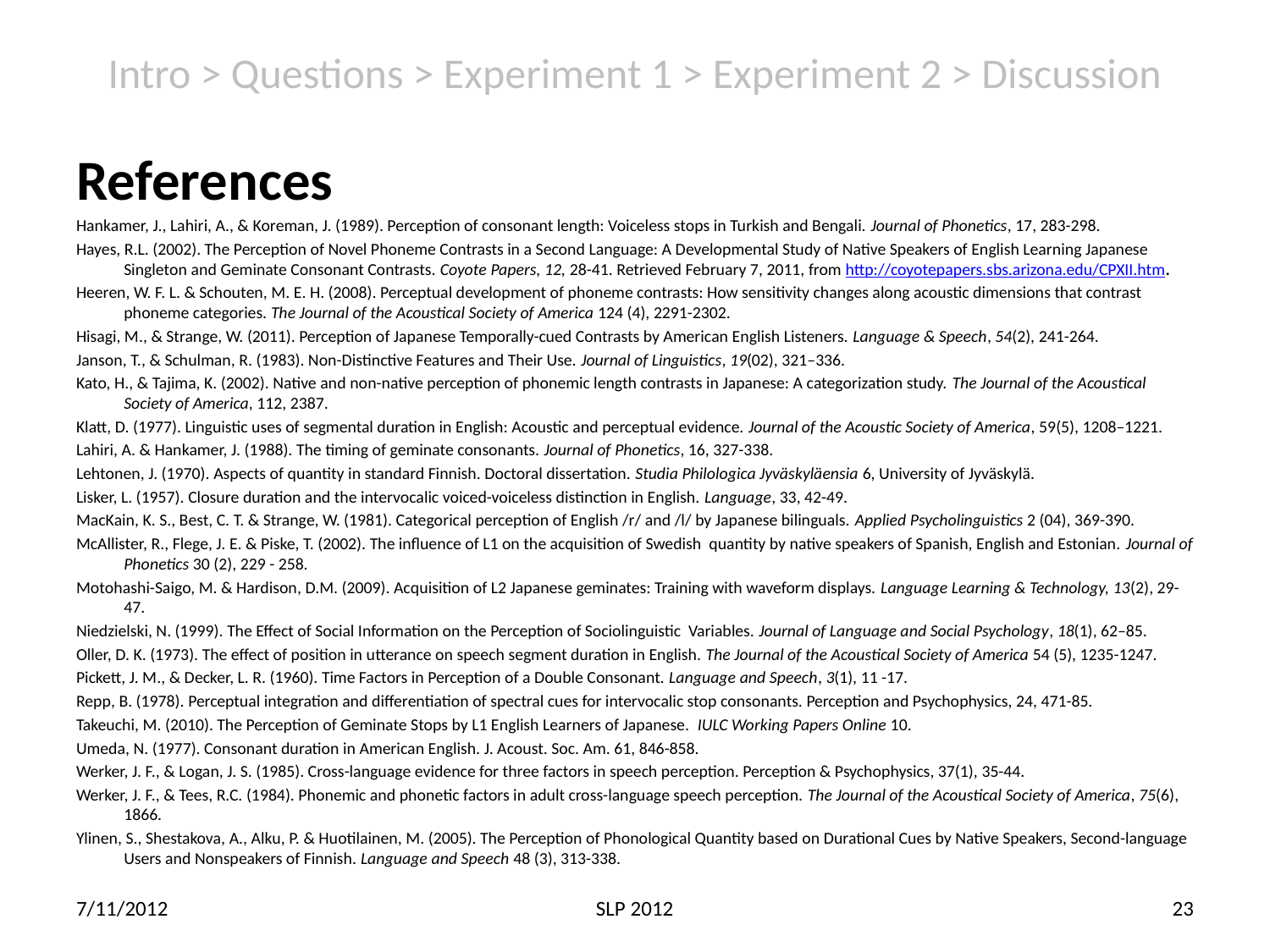

# Intro > Questions > Experiment 1 > Experiment 2 > Discussion
References
Hankamer, J., Lahiri, A., & Koreman, J. (1989). Perception of consonant length: Voiceless stops in Turkish and Bengali. Journal of Phonetics, 17, 283-298.
Hayes, R.L. (2002). The Perception of Novel Phoneme Contrasts in a Second Language: A Developmental Study of Native Speakers of English Learning Japanese Singleton and Geminate Consonant Contrasts. Coyote Papers, 12, 28-41. Retrieved February 7, 2011, from http://coyotepapers.sbs.arizona.edu/CPXII.htm.
Heeren, W. F. L. & Schouten, M. E. H. (2008). Perceptual development of phoneme contrasts: How sensitivity changes along acoustic dimensions that contrast phoneme categories. The Journal of the Acoustical Society of America 124 (4), 2291-2302.
Hisagi, M., & Strange, W. (2011). Perception of Japanese Temporally-cued Contrasts by American English Listeners. Language & Speech, 54(2), 241-264.
Janson, T., & Schulman, R. (1983). Non-Distinctive Features and Their Use. Journal of Linguistics, 19(02), 321–336.
Kato, H., & Tajima, K. (2002). Native and non-native perception of phonemic length contrasts in Japanese: A categorization study. The Journal of the Acoustical Society of America, 112, 2387.
Klatt, D. (1977). Linguistic uses of segmental duration in English: Acoustic and perceptual evidence. Journal of the Acoustic Society of America, 59(5), 1208–1221.
Lahiri, A. & Hankamer, J. (1988). The timing of geminate consonants. Journal of Phonetics, 16, 327-338.
Lehtonen, J. (1970). Aspects of quantity in standard Finnish. Doctoral dissertation. Studia Philologica Jyväskyläensia 6, University of Jyväskylä.
Lisker, L. (1957). Closure duration and the intervocalic voiced-voiceless distinction in English. Language, 33, 42-49.
MacKain, K. S., Best, C. T. & Strange, W. (1981). Categorical perception of English /r/ and /l/ by Japanese bilinguals. Applied Psycholinguistics 2 (04), 369-390.
McAllister, R., Flege, J. E. & Piske, T. (2002). The influence of L1 on the acquisition of Swedish  quantity by native speakers of Spanish, English and Estonian. Journal of Phonetics 30 (2), 229 - 258.
Motohashi-Saigo, M. & Hardison, D.M. (2009). Acquisition of L2 Japanese geminates: Training with waveform displays. Language Learning & Technology, 13(2), 29-47.
Niedzielski, N. (1999). The Effect of Social Information on the Perception of Sociolinguistic  Variables. Journal of Language and Social Psychology, 18(1), 62–85.
Oller, D. K. (1973). The effect of position in utterance on speech segment duration in English. The Journal of the Acoustical Society of America 54 (5), 1235-1247.
Pickett, J. M., & Decker, L. R. (1960). Time Factors in Perception of a Double Consonant. Language and Speech, 3(1), 11 -17.
Repp, B. (1978). Perceptual integration and differentiation of spectral cues for intervocalic stop consonants. Perception and Psychophysics, 24, 471-85.
Takeuchi, M. (2010). The Perception of Geminate Stops by L1 English Learners of Japanese.  IULC Working Papers Online 10.
Umeda, N. (1977). Consonant duration in American English. J. Acoust. Soc. Am. 61, 846-858.
Werker, J. F., & Logan, J. S. (1985). Cross-language evidence for three factors in speech perception. Perception & Psychophysics, 37(1), 35-44.
Werker, J. F., & Tees, R.C. (1984). Phonemic and phonetic factors in adult cross-language speech perception. The Journal of the Acoustical Society of America, 75(6), 1866.
Ylinen, S., Shestakova, A., Alku, P. & Huotilainen, M. (2005). The Perception of Phonological Quantity based on Durational Cues by Native Speakers, Second-language Users and Nonspeakers of Finnish. Language and Speech 48 (3), 313-338.
7/11/2012
SLP 2012
23